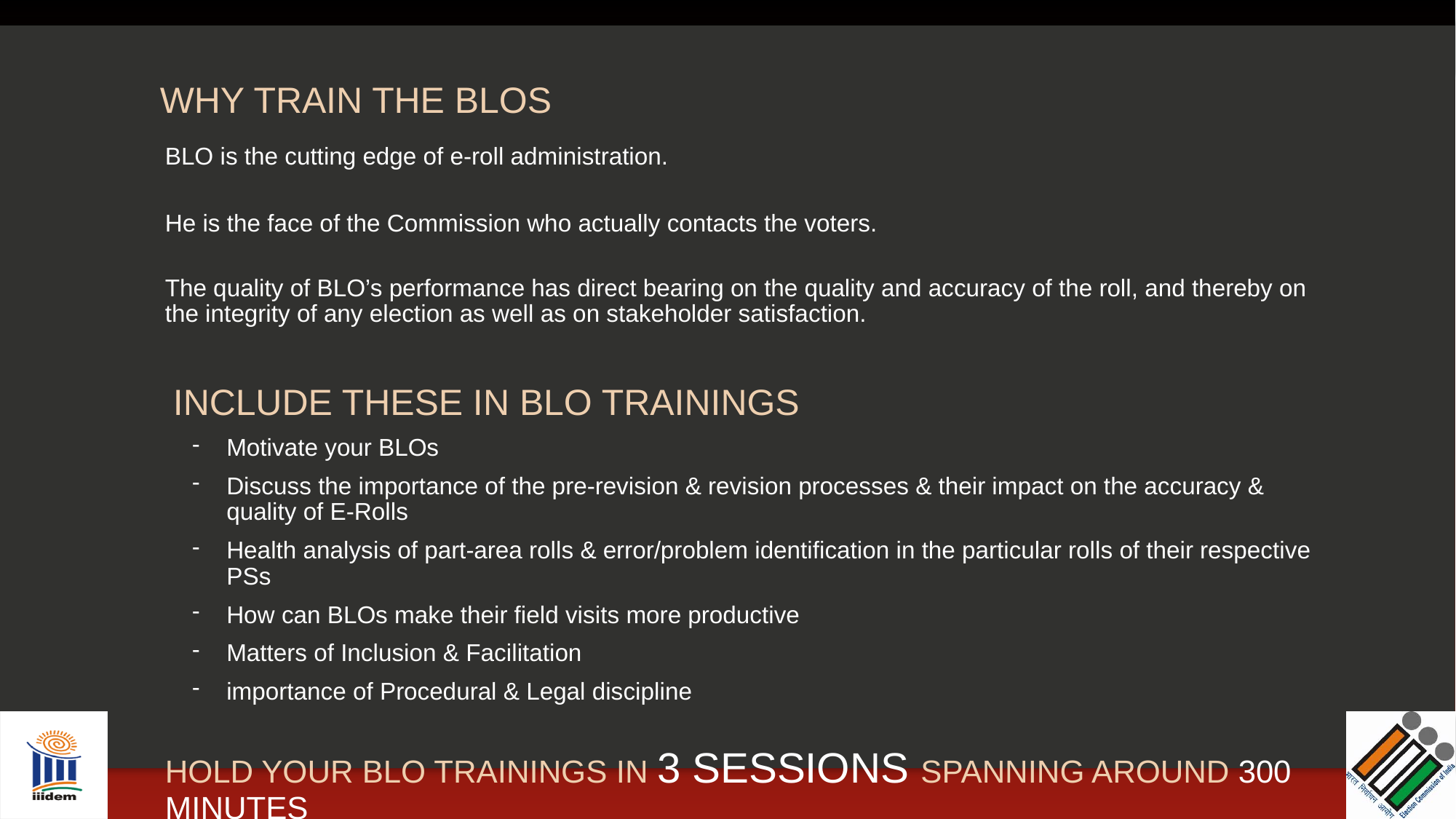

# WHY TRAIN THE BLOS
BLO is the cutting edge of e-roll administration.

He is the face of the Commission who actually contacts the voters.

The quality of BLO’s performance has direct bearing on the quality and accuracy of the roll, and thereby on the integrity of any election as well as on stakeholder satisfaction.

    INCLUDE THESE IN BLO TRAININGS
Motivate your BLOs
Discuss the importance of the pre-revision & revision processes & their impact on the accuracy & quality of E-Rolls
Health analysis of part-area rolls & error/problem identification in the particular rolls of their respective PSs
How can BLOs make their field visits more productive
Matters of Inclusion & Facilitation
importance of Procedural & Legal discipline

HOLD YOUR BLO TRAININGS IN 3 SESSIONS SPANNING AROUND 300 MINUTES